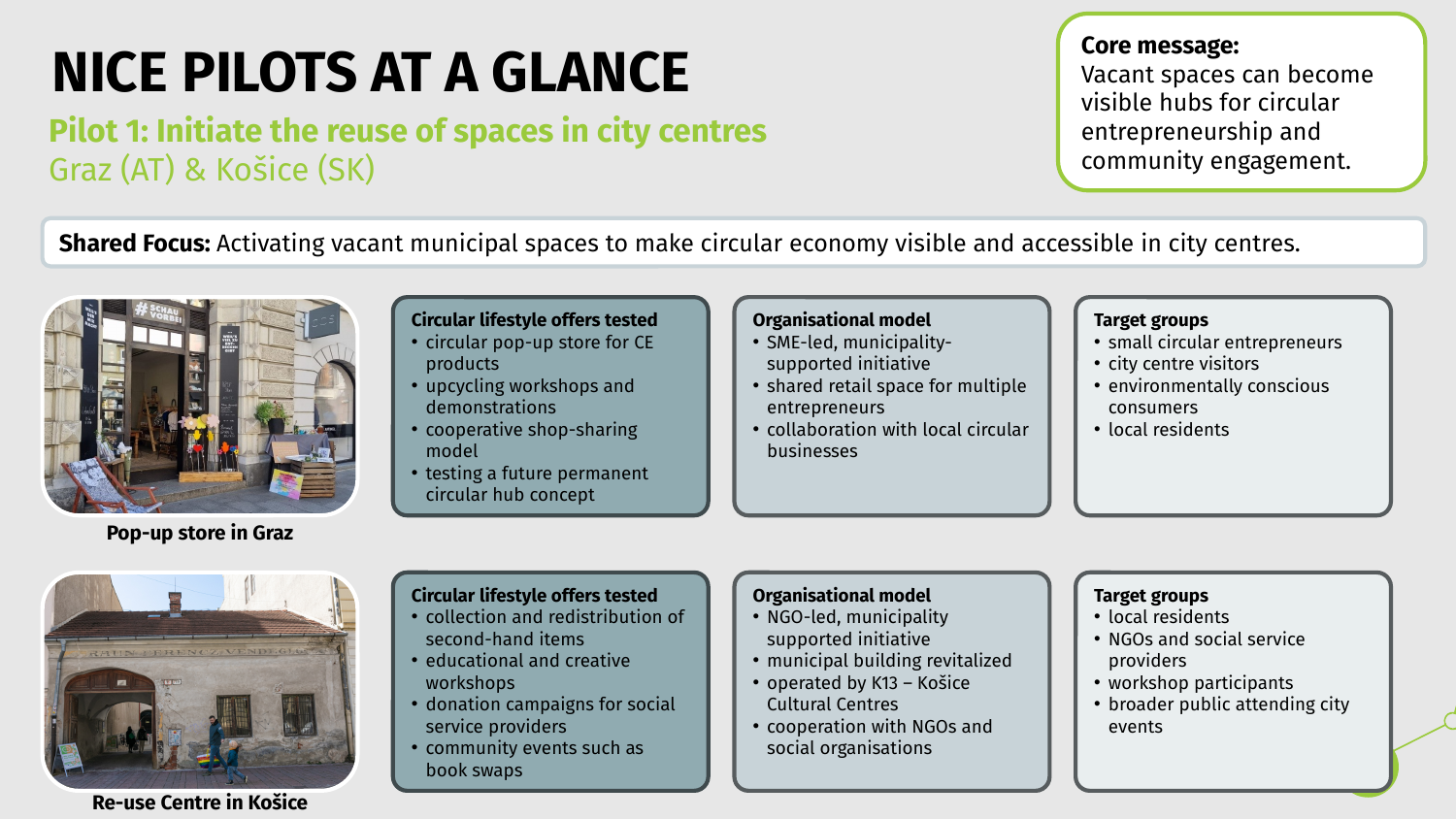

Core message:
Vacant spaces can become visible hubs for circular entrepreneurship and community engagement.
# NiCE pilots at a glance
Pilot 1: Initiate the reuse of spaces in city centres
Graz (AT) & Košice (SK)
Shared Focus: Activating vacant municipal spaces to make circular economy visible and accessible in city centres.

Pop-up store in Graz
Circular lifestyle offers tested
circular pop-up store for CE products
upcycling workshops and demonstrations
cooperative shop-sharing model
testing a future permanent circular hub concept
Organisational model
SME-led, municipality-supported initiative
shared retail space for multiple entrepreneurs
collaboration with local circular businesses
Target groups
small circular entrepreneurs
city centre visitors
environmentally conscious consumers
local residents

Re-use Centre in Košice
Circular lifestyle offers tested
collection and redistribution of second-hand items
educational and creative workshops
donation campaigns for social service providers
community events such as book swaps
Organisational model
NGO-led, municipality supported initiative
municipal building revitalized
operated by K13 – Košice Cultural Centres
cooperation with NGOs and social organisations
Target groups
local residents
NGOs and social service providers
workshop participants
broader public attending city events